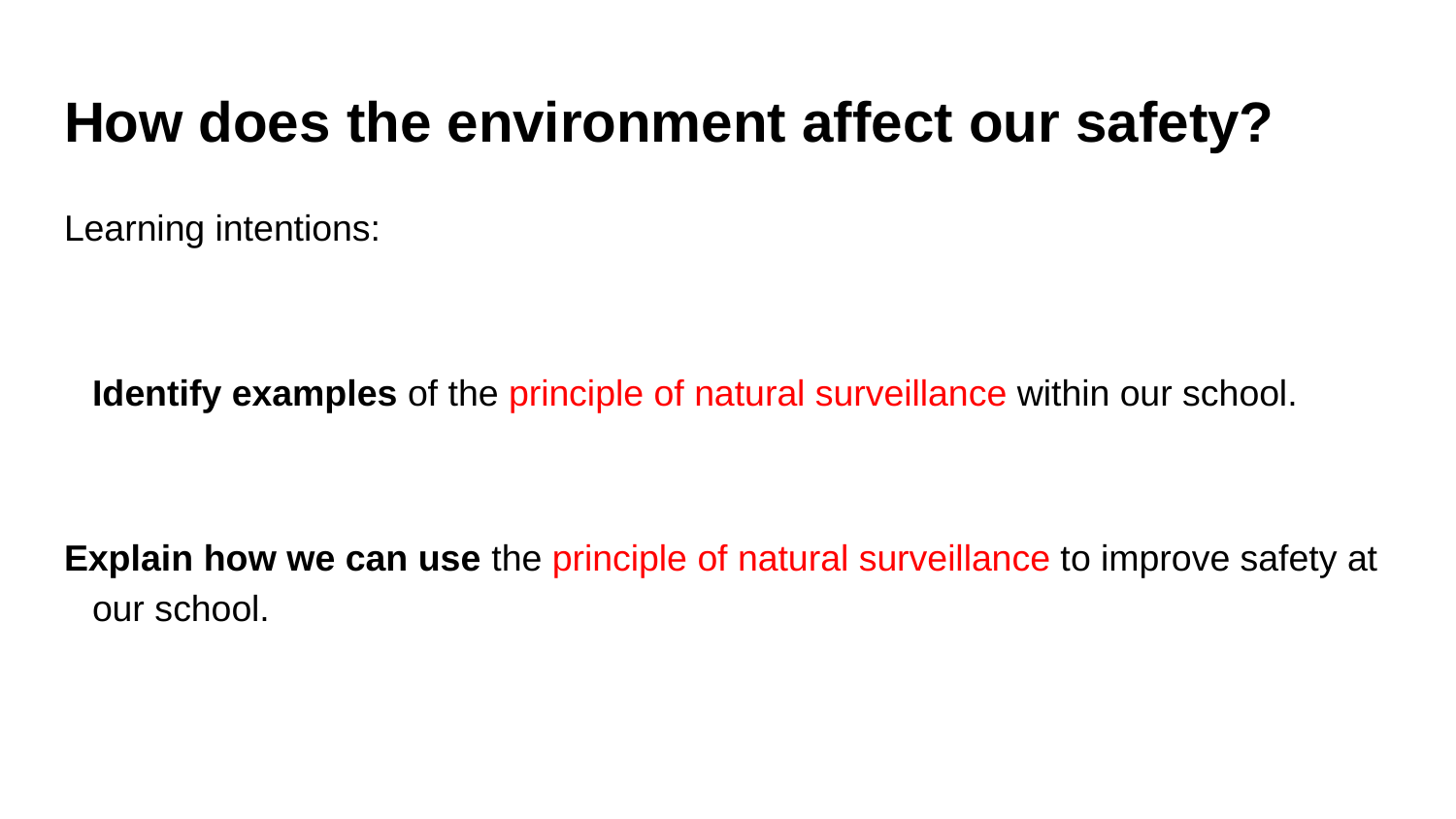

# How does the environment affect our safety?
Learning intentions:

Identify examples of the principle of natural surveillance within our school.

Explain how we can use the principle of natural surveillance to improve safety at our school.